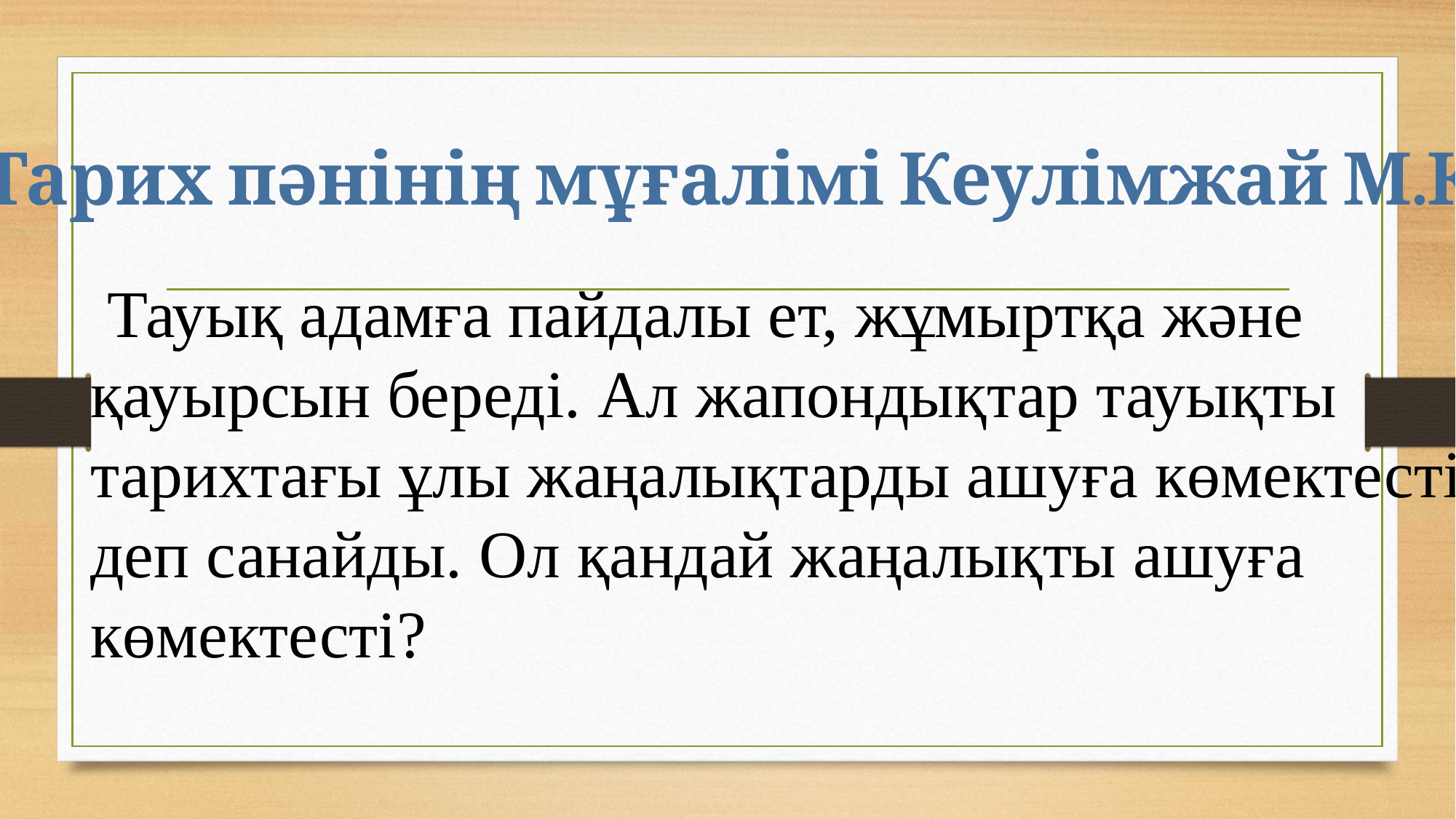

Тарих пәнінің мұғалімі Кеулімжай М.Қ
 Тауық адамға пайдалы ет, жұмыртқа және қауырсын береді. Ал жапондықтар тауықты тарихтағы ұлы жаңалықтарды ашуға көмектесті деп санайды. Ол қандай жаңалықты ашуға көмектесті?